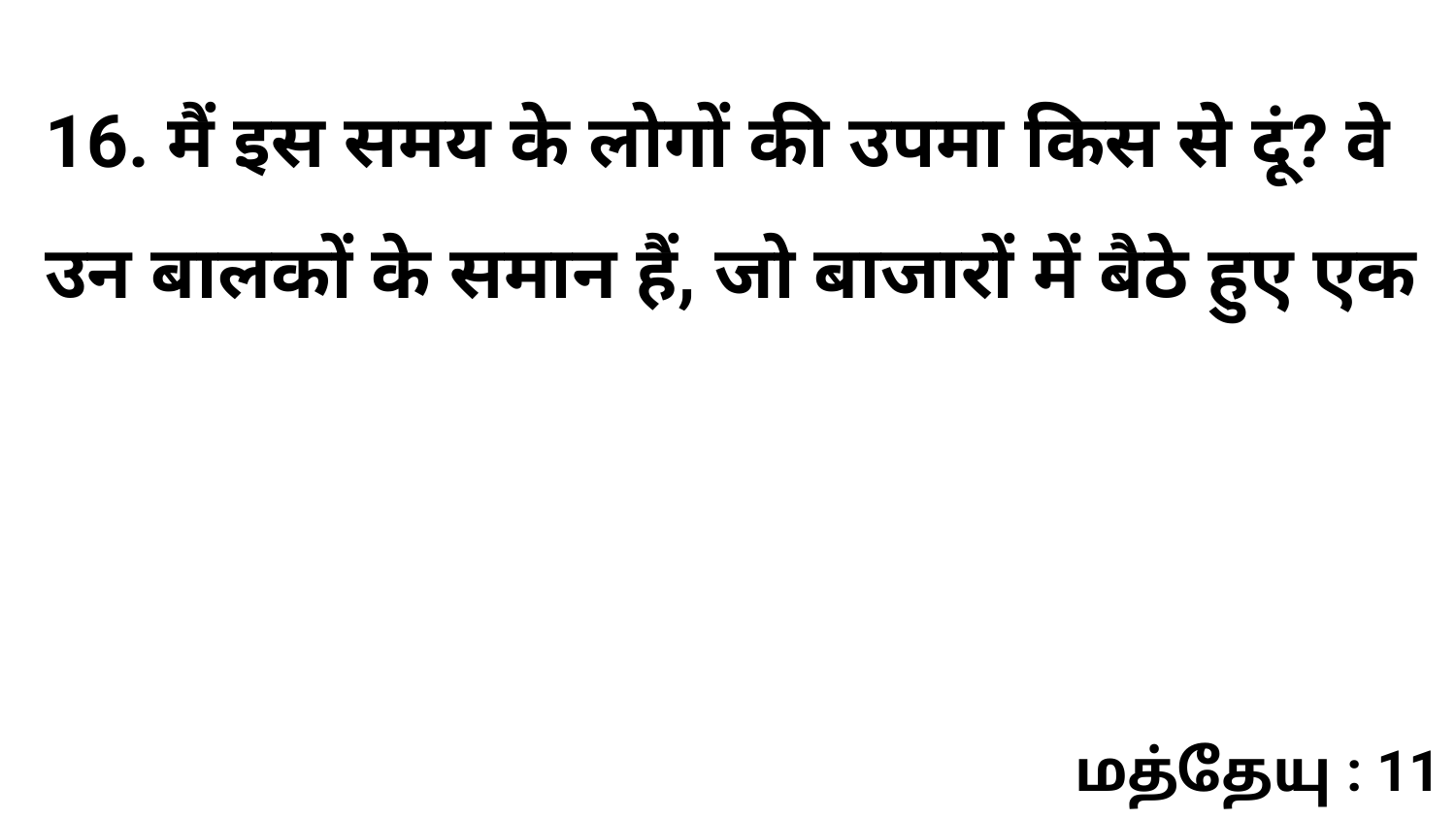

16. मैं इस समय के लोगों की उपमा किस से दूं? वे उन बालकों के समान हैं, जो बाजारों में बैठे हुए एक
மத்தேயு : 11